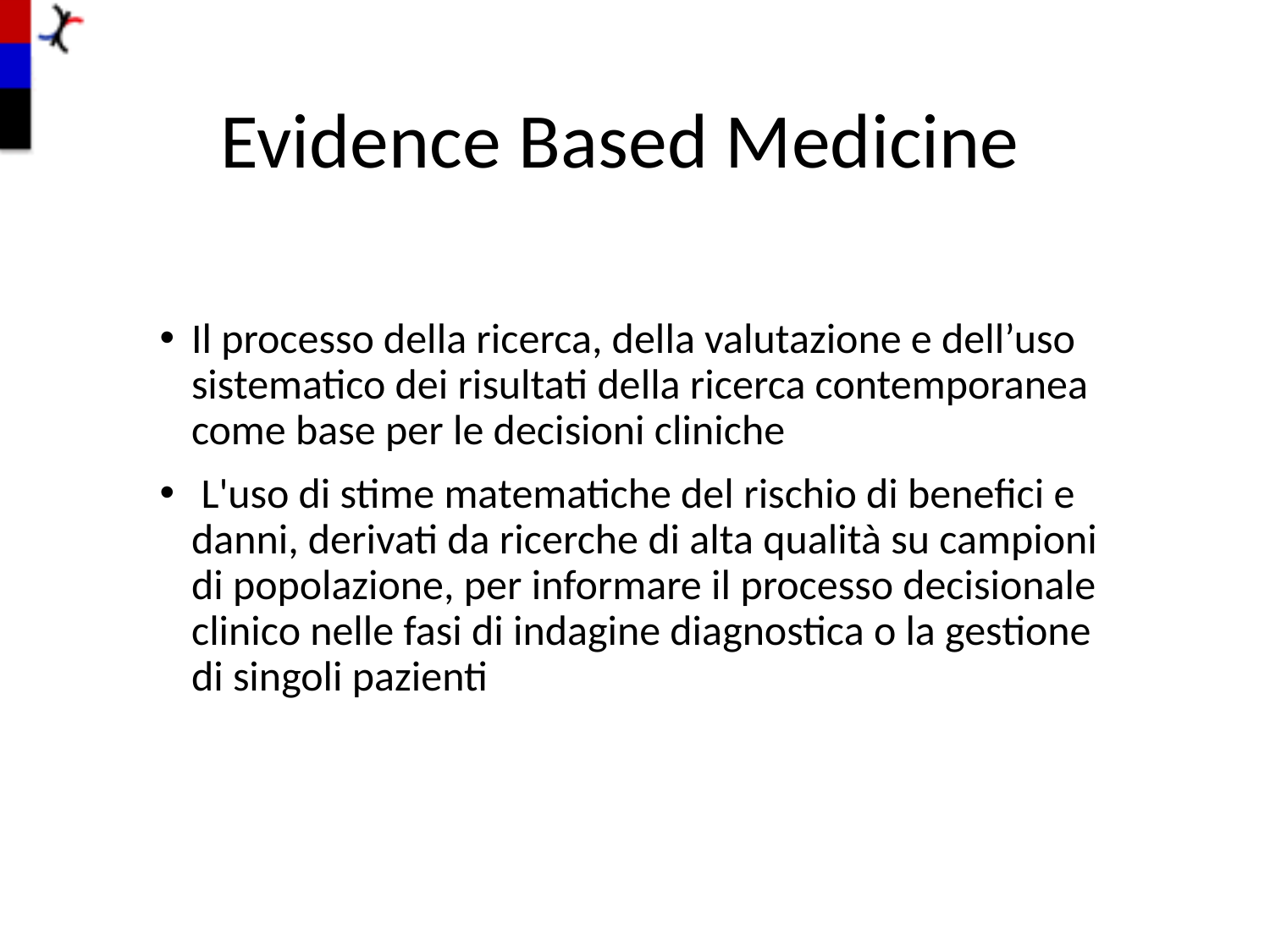

# Evidence Based Medicine
Il processo della ricerca, della valutazione e dell’uso sistematico dei risultati della ricerca contemporanea come base per le decisioni cliniche
 L'uso di stime matematiche del rischio di benefici e danni, derivati da ricerche di alta qualità su campioni di popolazione, per informare il processo decisionale clinico nelle fasi di indagine diagnostica o la gestione di singoli pazienti